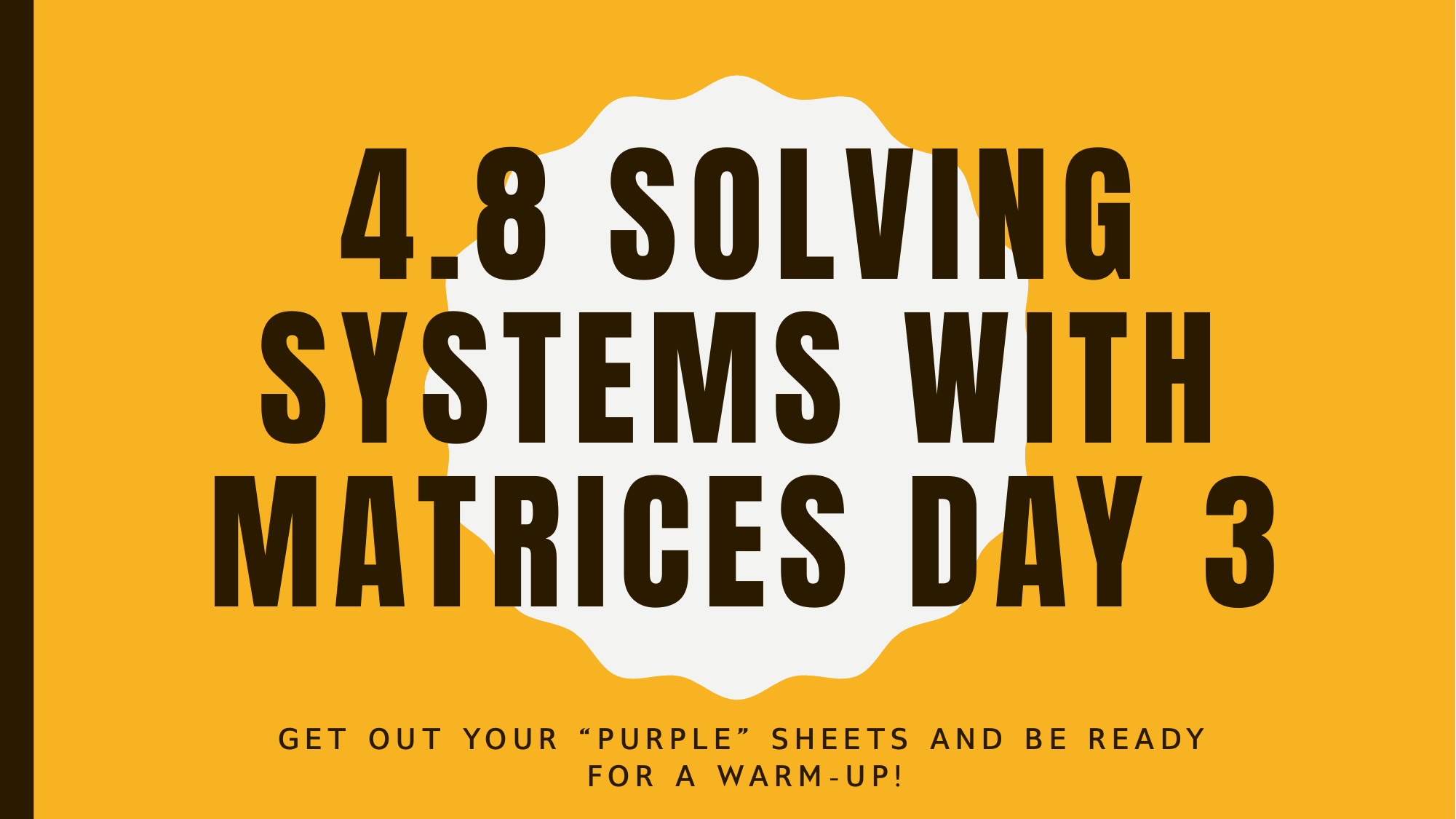

# 4.8 Solving Systems with Matrices Day 3
Get out your “Purple” Sheets and be ready for a warm-up!